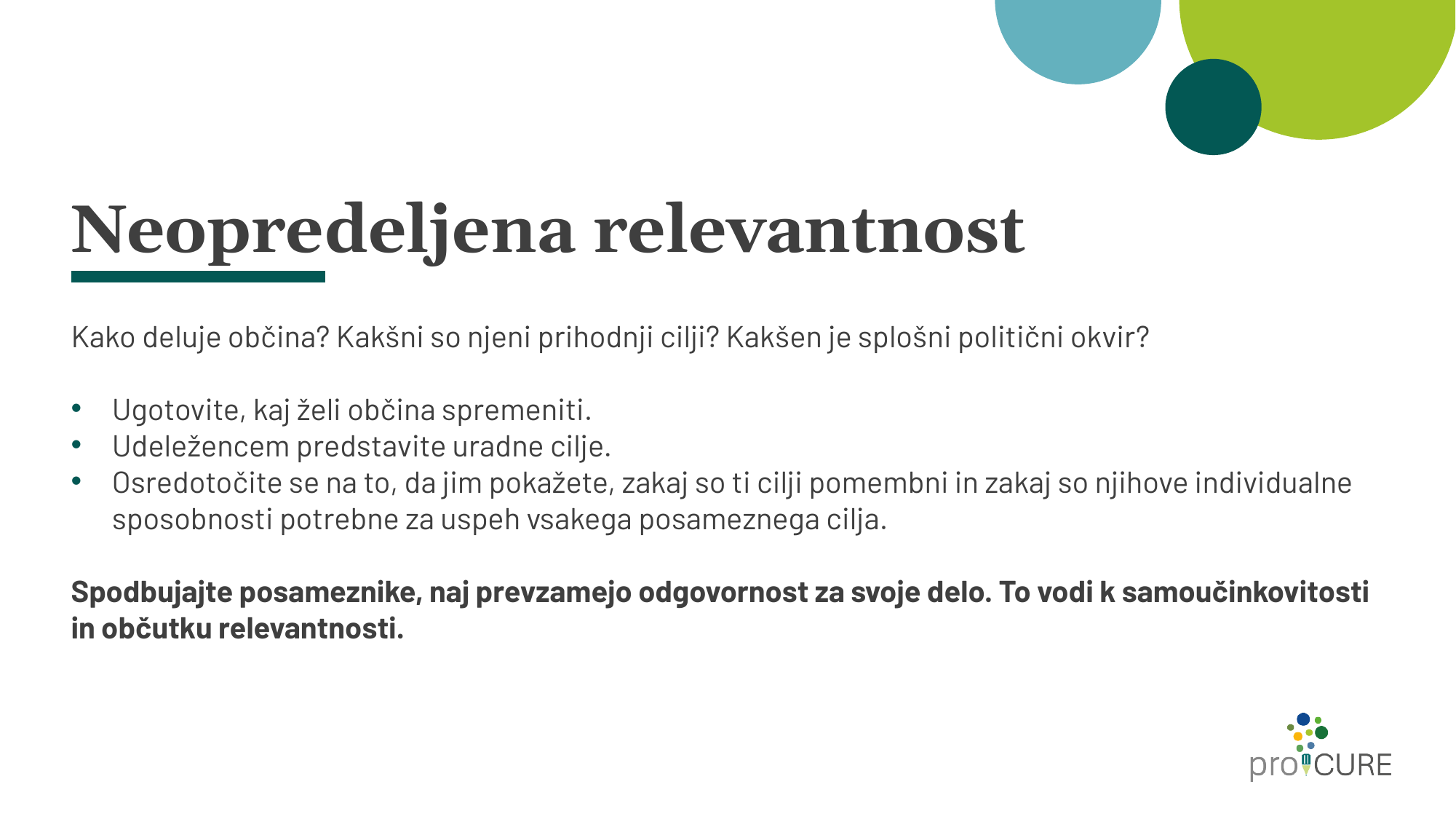

# Neopredeljena relevantnost
Kako deluje občina? Kakšni so njeni prihodnji cilji? Kakšen je splošni politični okvir?

Ugotovite, kaj želi občina spremeniti.
Udeležencem predstavite uradne cilje.
Osredotočite se na to, da jim pokažete, zakaj so ti cilji pomembni in zakaj so njihove individualne sposobnosti potrebne za uspeh vsakega posameznega cilja.

Spodbujajte posameznike, naj prevzamejo odgovornost za svoje delo. To vodi k samoučinkovitosti in občutku relevantnosti.